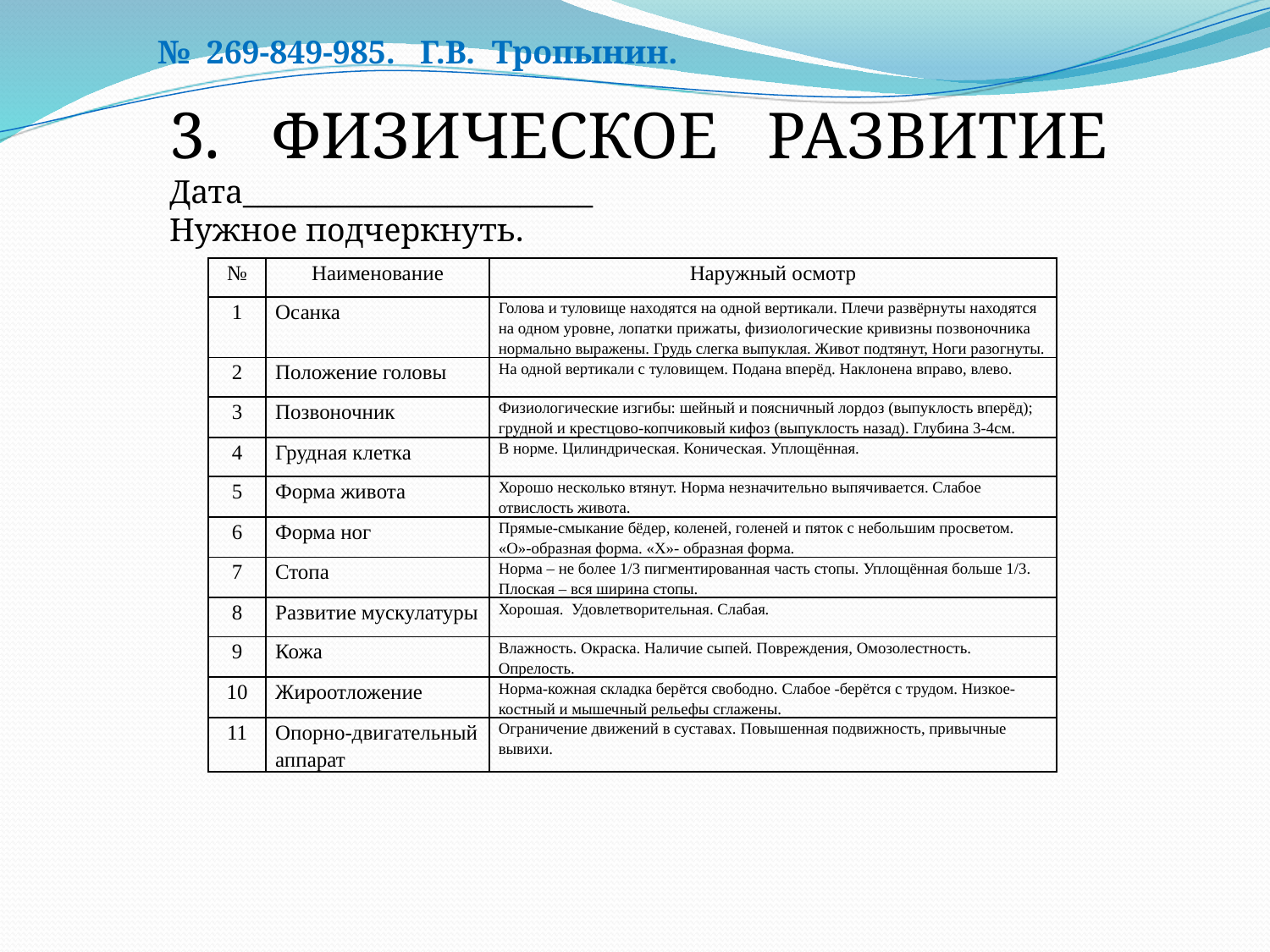

№  269-849-985.   Г.В.  Тропынин.

ФИЗИЧЕСКОЕ   РАЗВИТИЕ
Дата________________________
Нужное подчеркнуть.

| № | Наименование | Наружный осмотр |
| --- | --- | --- |
| 1 | Осанка | Голова и туловище находятся на одной вертикали. Плечи развёрнуты находятся на одном уровне, лопатки прижаты, физиологические кривизны позвоночника нормально выражены. Грудь слегка выпуклая. Живот подтянут, Ноги разогнуты. |
| 2 | Положение головы | На одной вертикали с туловищем. Подана вперёд. Наклонена вправо, влево. |
| 3 | Позвоночник | Физиологические изгибы: шейный и поясничный лордоз (выпуклость вперёд); грудной и крестцово-копчиковый кифоз (выпуклость назад). Глубина 3-4см. |
| 4 | Грудная клетка | В норме. Цилиндрическая. Коническая. Уплощённая. |
| 5 | Форма живота | Хорошо несколько втянут. Норма незначительно выпячивается. Слабое отвислость живота. |
| 6 | Форма ног | Прямые-смыкание бёдер, коленей, голеней и пяток с небольшим просветом. «О»-образная форма. «Х»- образная форма. |
| 7 | Стопа | Норма – не более 1/3 пигментированная часть стопы. Уплощённая больше 1/3. Плоская – вся ширина стопы. |
| 8 | Развитие мускулатуры | Хорошая. Удовлетворительная. Слабая. |
| 9 | Кожа | Влажность. Окраска. Наличие сыпей. Повреждения, Омозолестность. Опрелость. |
| 10 | Жироотложение | Норма-кожная складка берётся свободно. Слабое -берётся с трудом. Низкое-костный и мышечный рельефы сглажены. |
| 11 | Опорно-двигательный аппарат | Ограничение движений в суставах. Повышенная подвижность, привычные вывихи. |